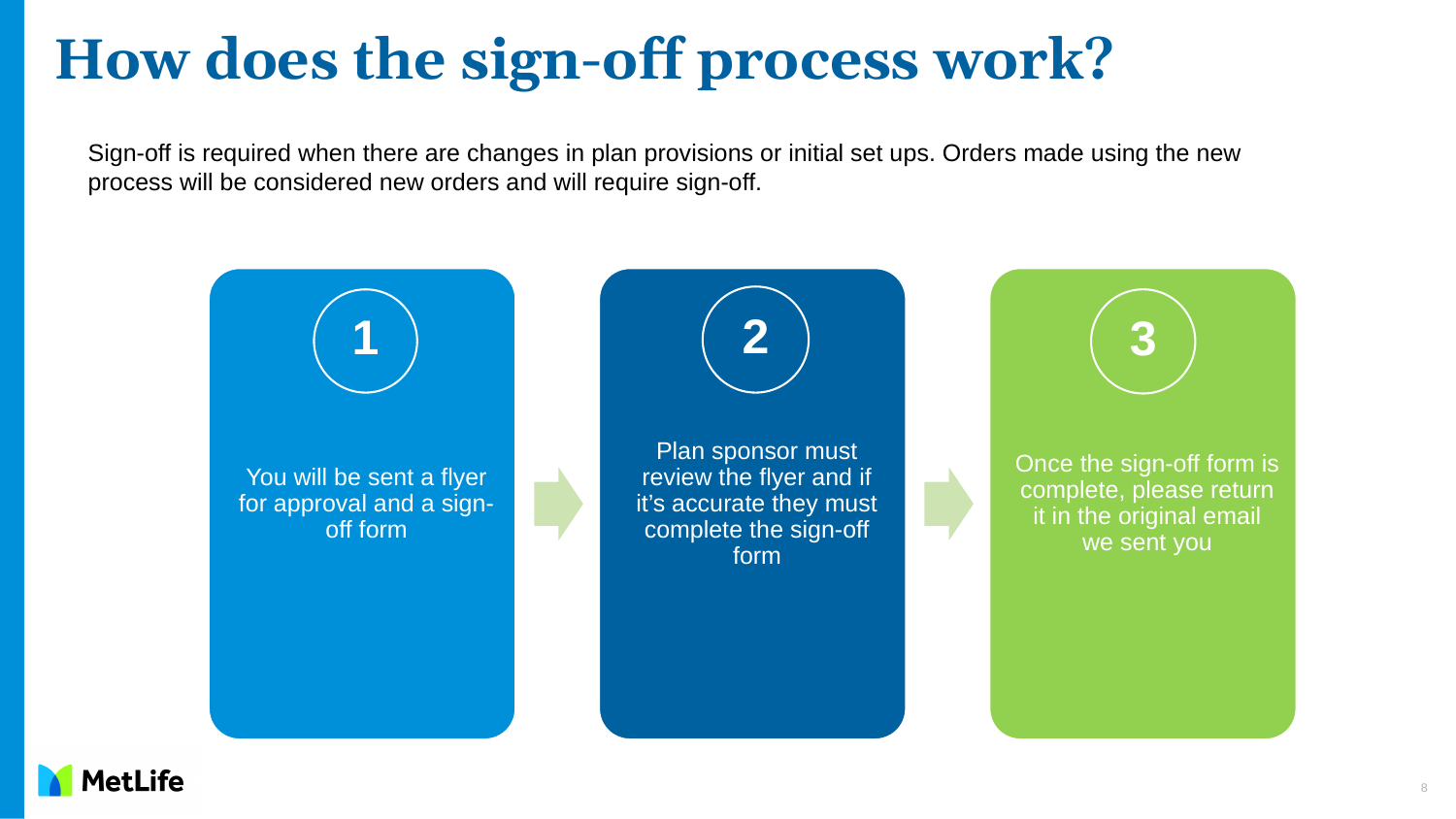

# How does the sign-off process work?
Sign-off is required when there are changes in plan provisions or initial set ups. Orders made using the new process will be considered new orders and will require sign-off.
You will be sent a flyer for approval and a sign-off form

Plan sponsor must review the flyer and if it’s accurate they must complete the sign-off form

Once the sign-off form is complete, please return it in the original email we sent you
2
1
3
8